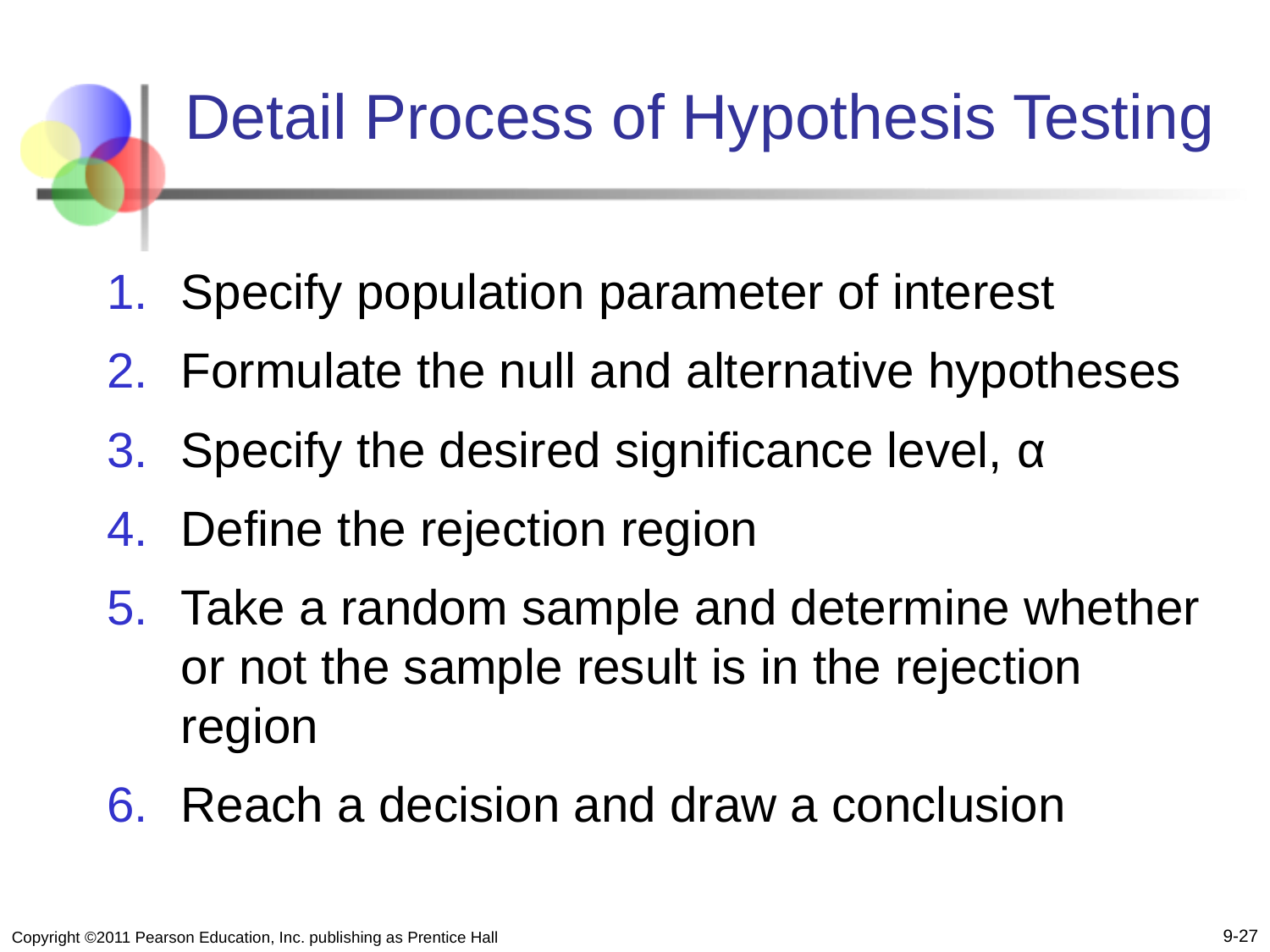

Detail Process of Hypothesis Testing
Specify population parameter of interest
Formulate the null and alternative hypotheses
Specify the desired significance level, α
Define the rejection region
Take a random sample and determine whether or not the sample result is in the rejection region
Reach a decision and draw a conclusion
9-27
Copyright ©2011 Pearson Education, Inc. publishing as Prentice Hall